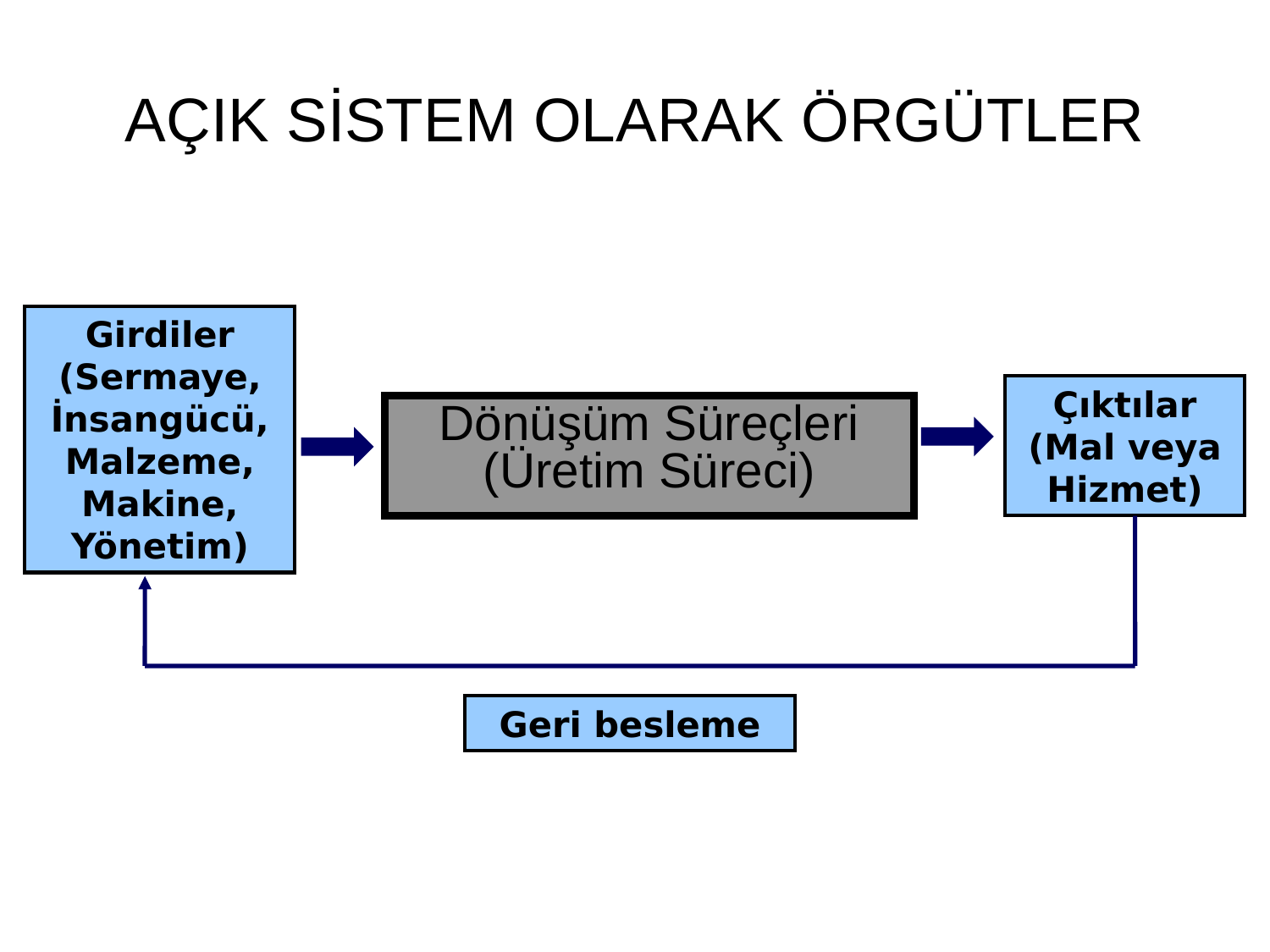

# AÇIK SİSTEM OLARAK ÖRGÜTLER
Girdiler (Sermaye, İnsangücü, Malzeme, Makine, Yönetim)
Çıktılar (Mal veya Hizmet)
Dönüşüm Süreçleri
(Üretim Süreci)

Geri besleme